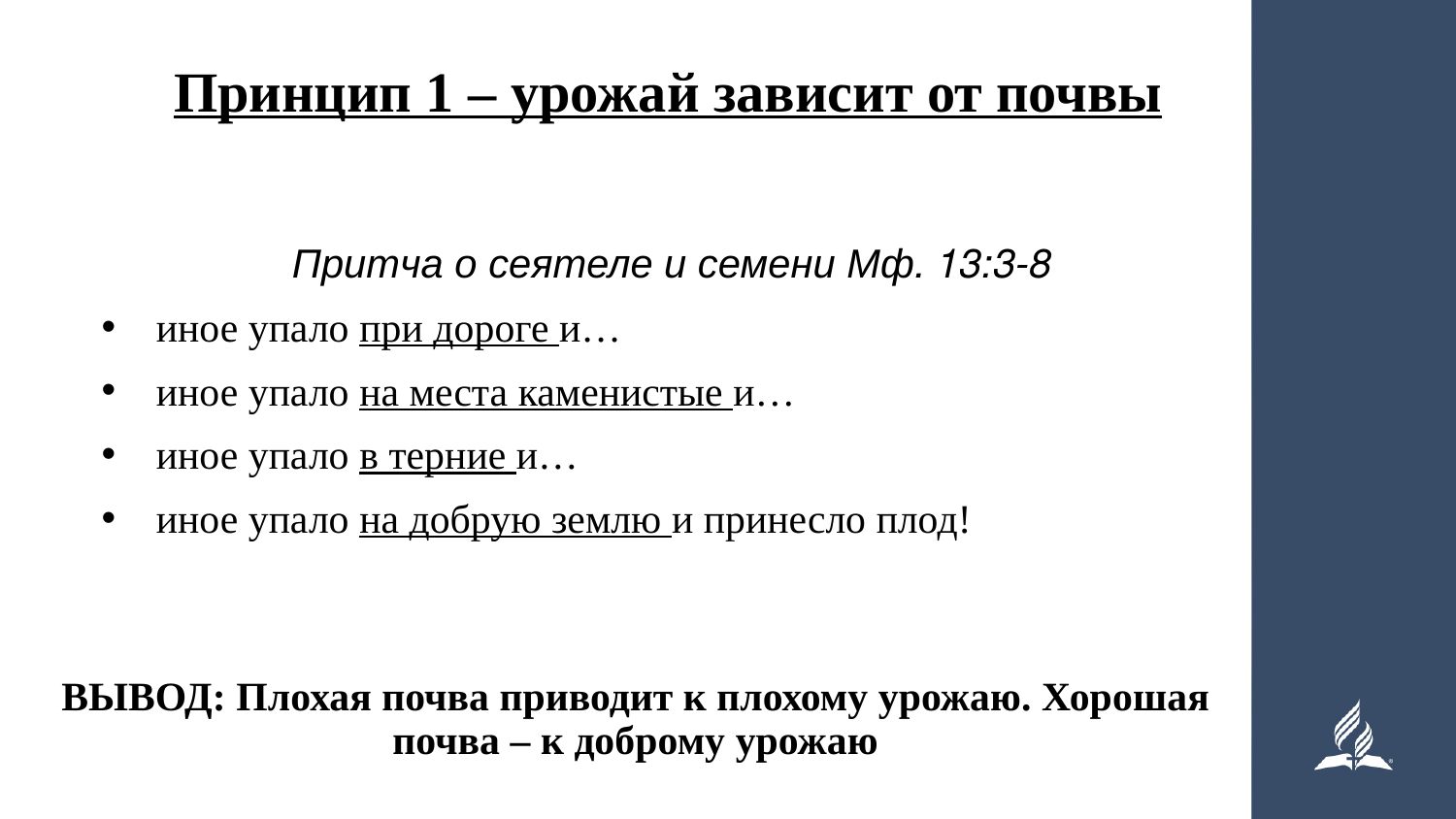

# Принцип 1 – урожай зависит от почвы
Притча о сеятеле и семени Мф. 13:3-8
иное упало при дороге и…
иное упало на места каменистые и…
иное упало в терние и…
иное упало на добрую землю и принесло плод!
ВЫВОД: Плохая почва приводит к плохому урожаю. Хорошая почва – к доброму урожаю